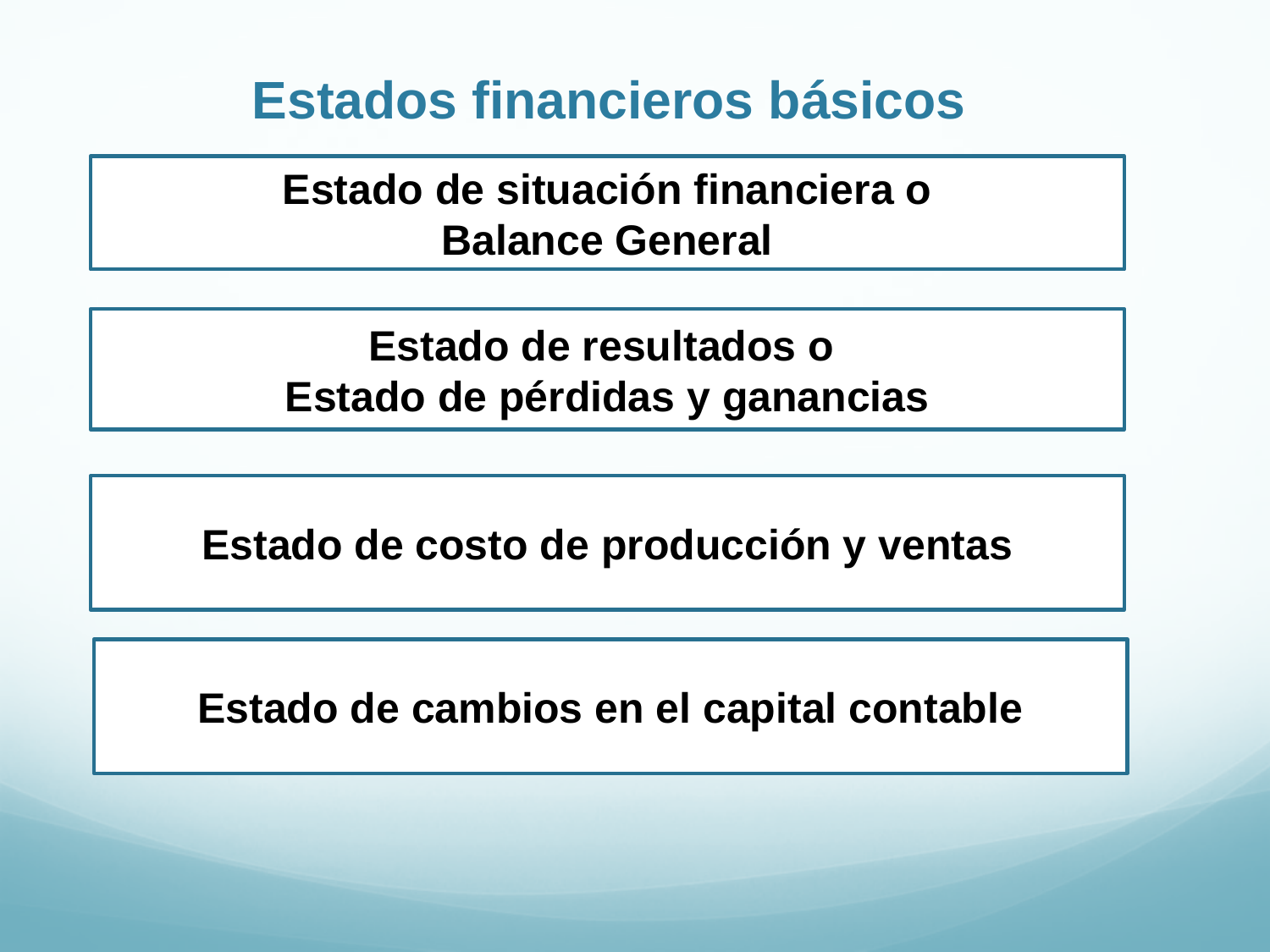

# Estados financieros básicos
Estado de situación financiera o
Balance General
Estado de resultados o
Estado de pérdidas y ganancias
Estado de costo de producción y ventas
Estado de cambios en el capital contable